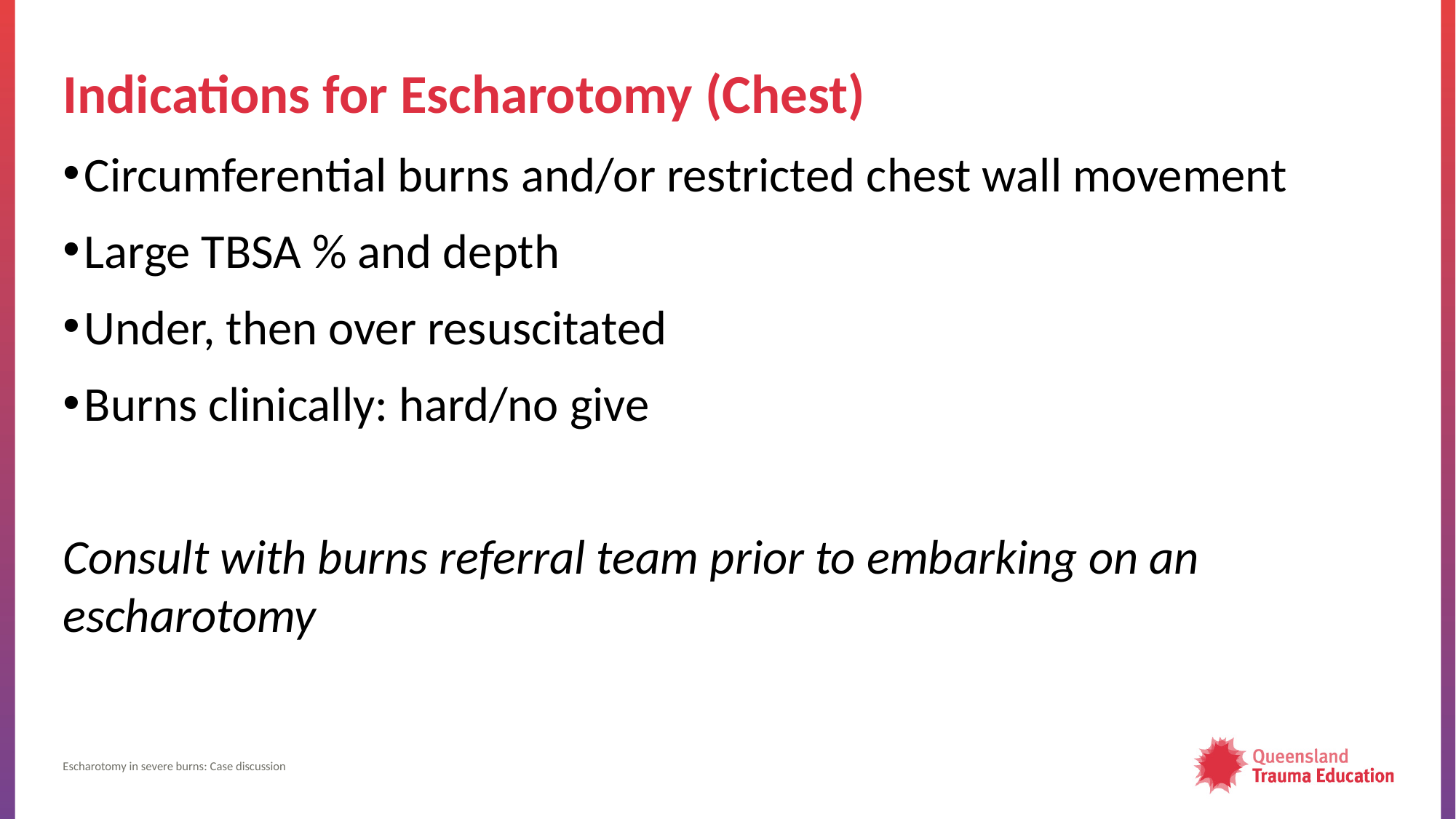

# Indications for Escharotomy​ (Chest)
Circumferential​ burns and/or restricted chest wall movement
Large TBSA % and depth​
Under, then over resuscitated​
Burns clinically: hard/no give

Consult with burns referral team prior to embarking on an escharotomy

Escharotomy in severe burns​: Case discussion